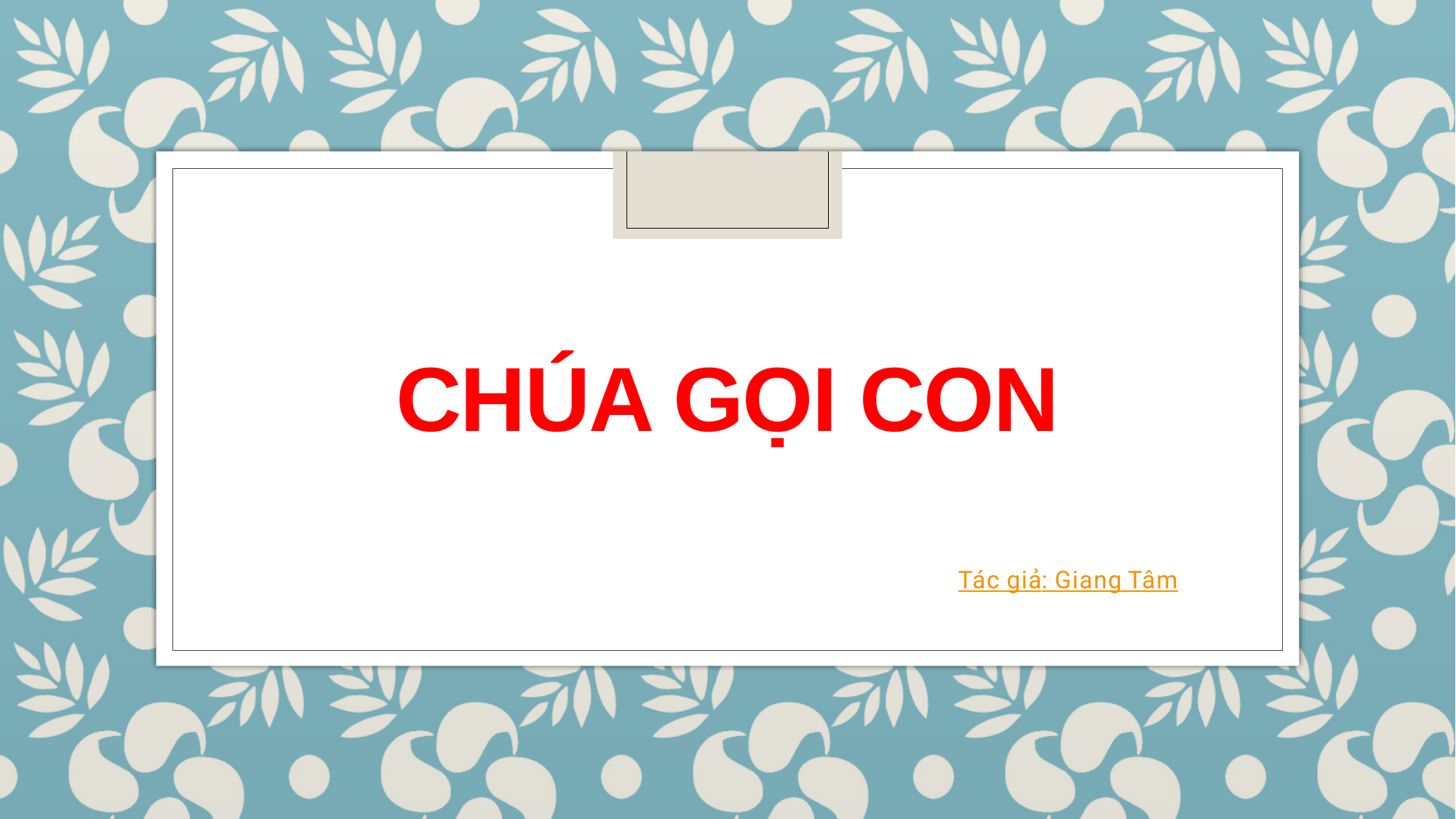

# Chúa gọi con
Tác giả: Giang Tâm